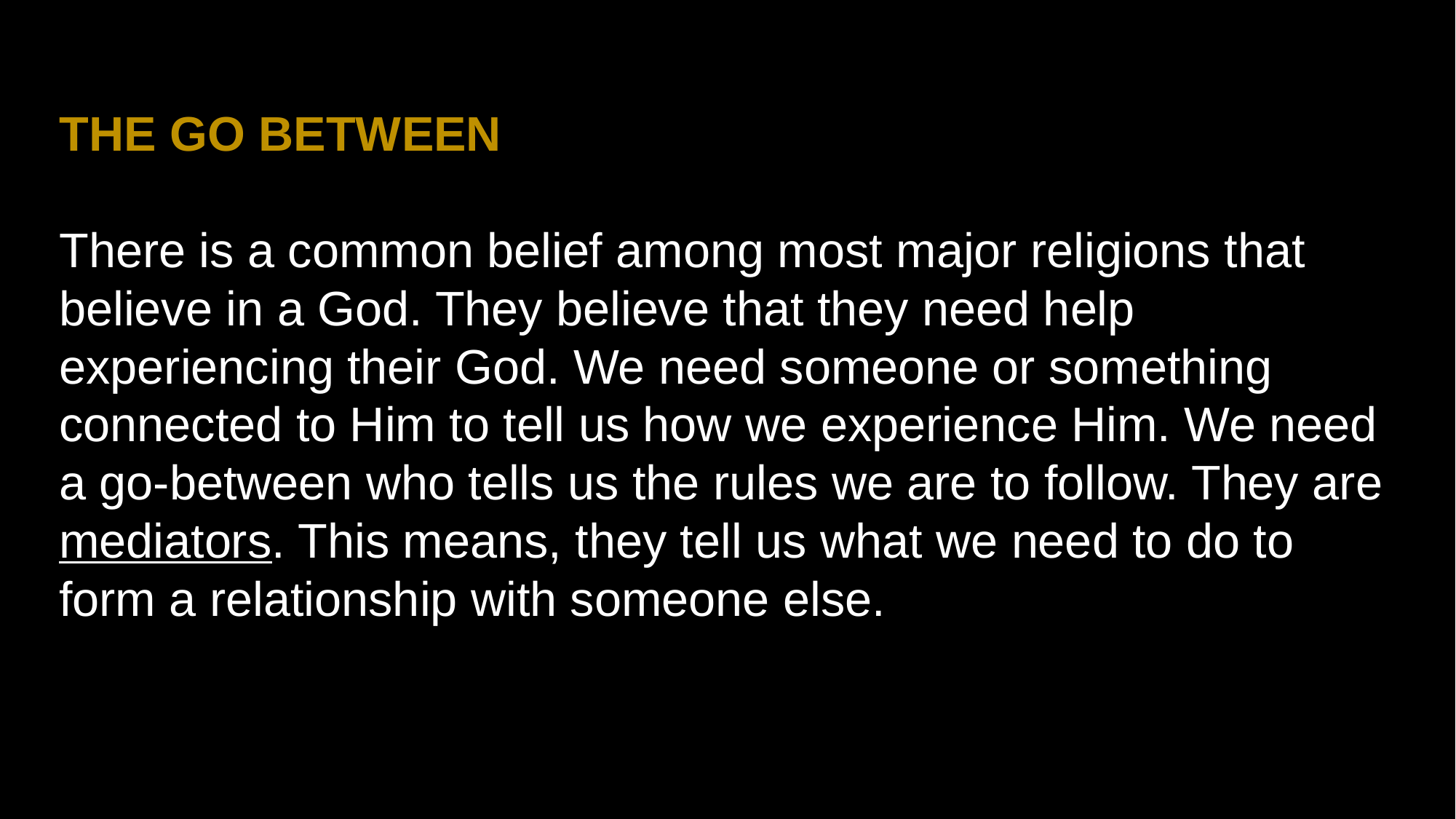

THE GO BETWEEN

There is a common belief among most major religions that believe in a God. They believe that they need help experiencing their God. We need someone or something connected to Him to tell us how we experience Him. We need a go-between who tells us the rules we are to follow. They are mediators. This means, they tell us what we need to do to form a relationship with someone else.